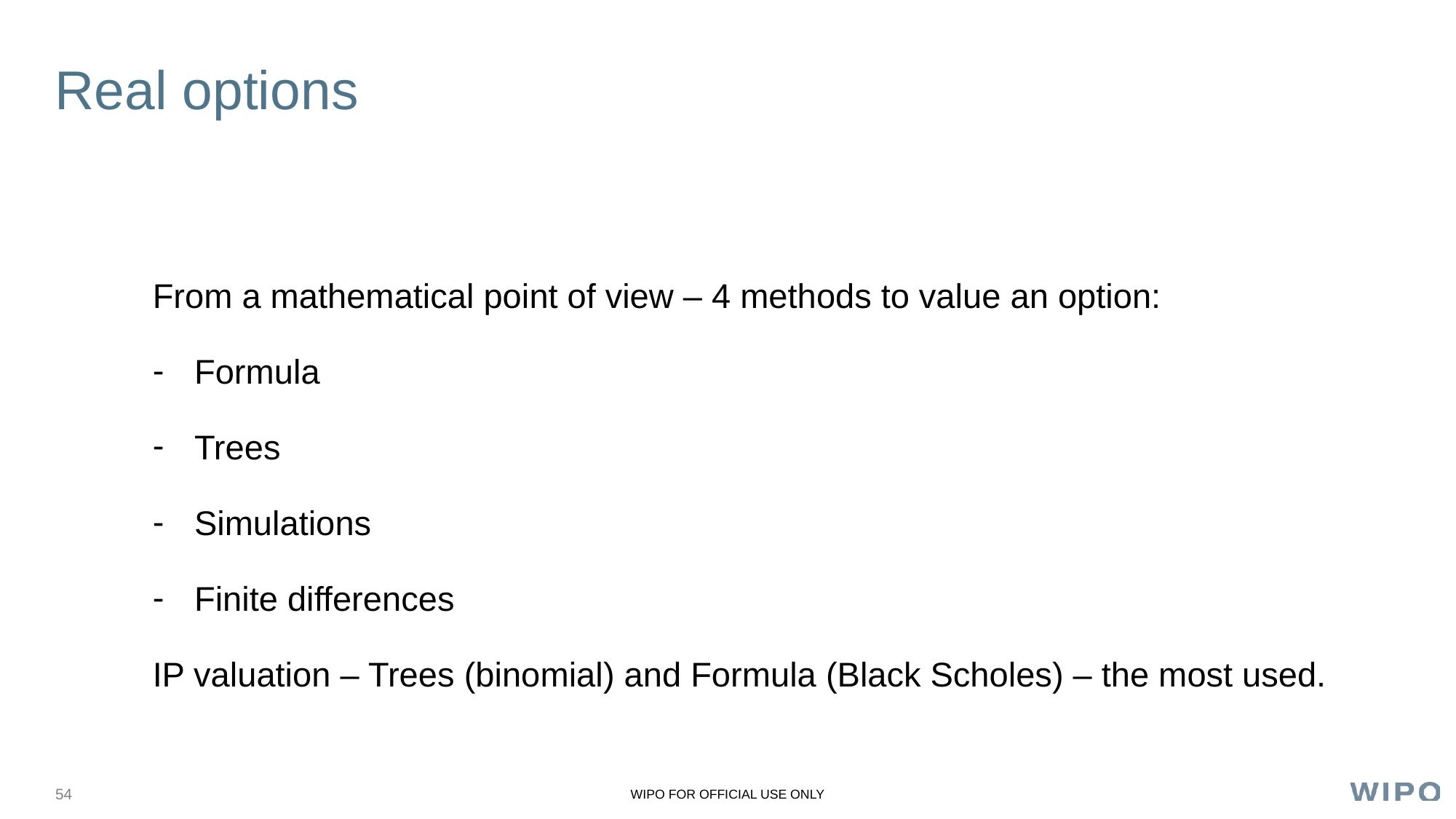

# Real options
From a mathematical point of view – 4 methods to value an option:
Formula
Trees
Simulations
Finite differences
IP valuation – Trees (binomial) and Formula (Black Scholes) – the most used.